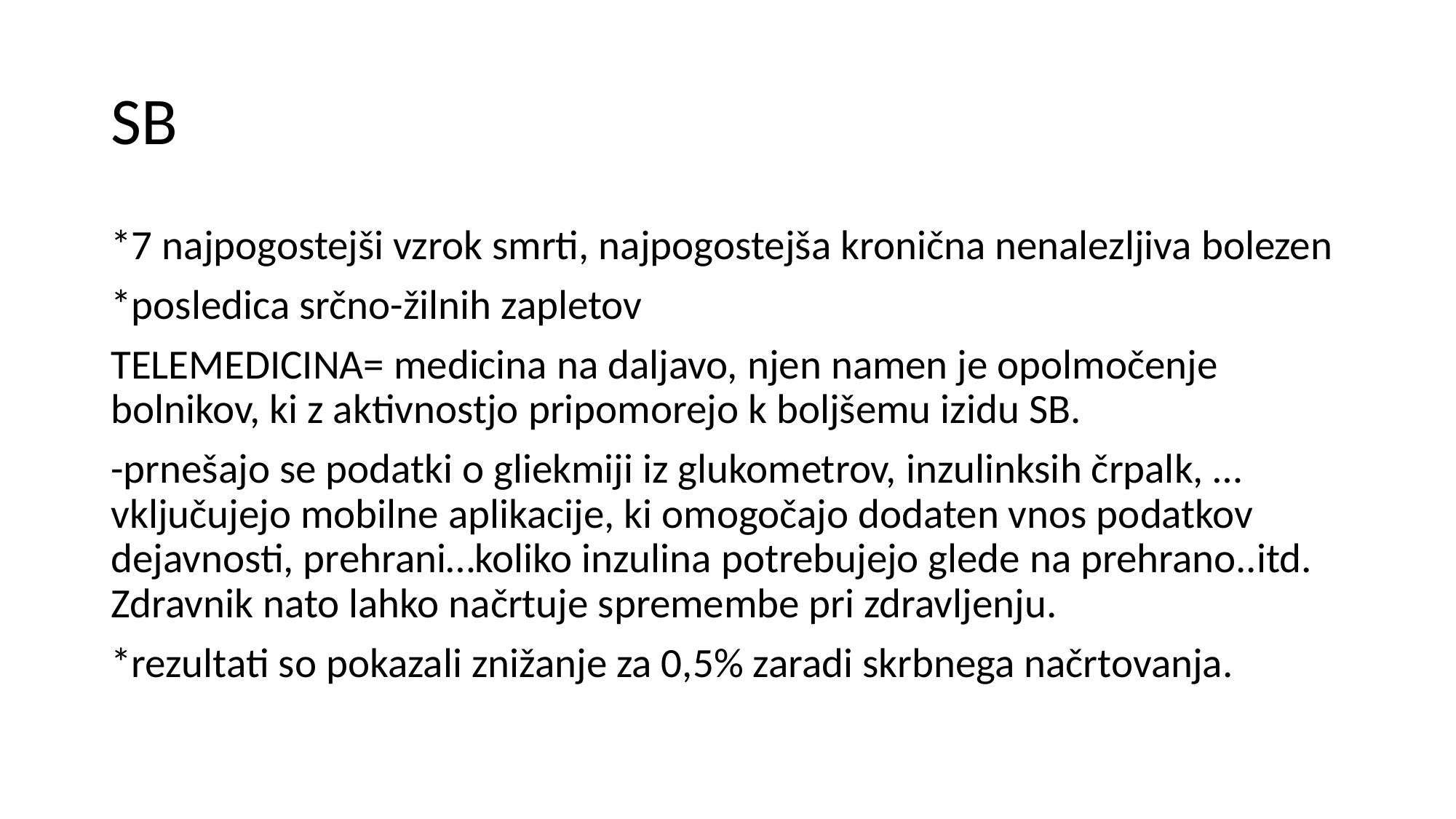

# SB
*7 najpogostejši vzrok smrti, najpogostejša kronična nenalezljiva bolezen
*posledica srčno-žilnih zapletov
TELEMEDICINA= medicina na daljavo, njen namen je opolmočenje bolnikov, ki z aktivnostjo pripomorejo k boljšemu izidu SB.
-prnešajo se podatki o gliekmiji iz glukometrov, inzulinksih črpalk, … vključujejo mobilne aplikacije, ki omogočajo dodaten vnos podatkov dejavnosti, prehrani…koliko inzulina potrebujejo glede na prehrano..itd. Zdravnik nato lahko načrtuje spremembe pri zdravljenju.
*rezultati so pokazali znižanje za 0,5% zaradi skrbnega načrtovanja.